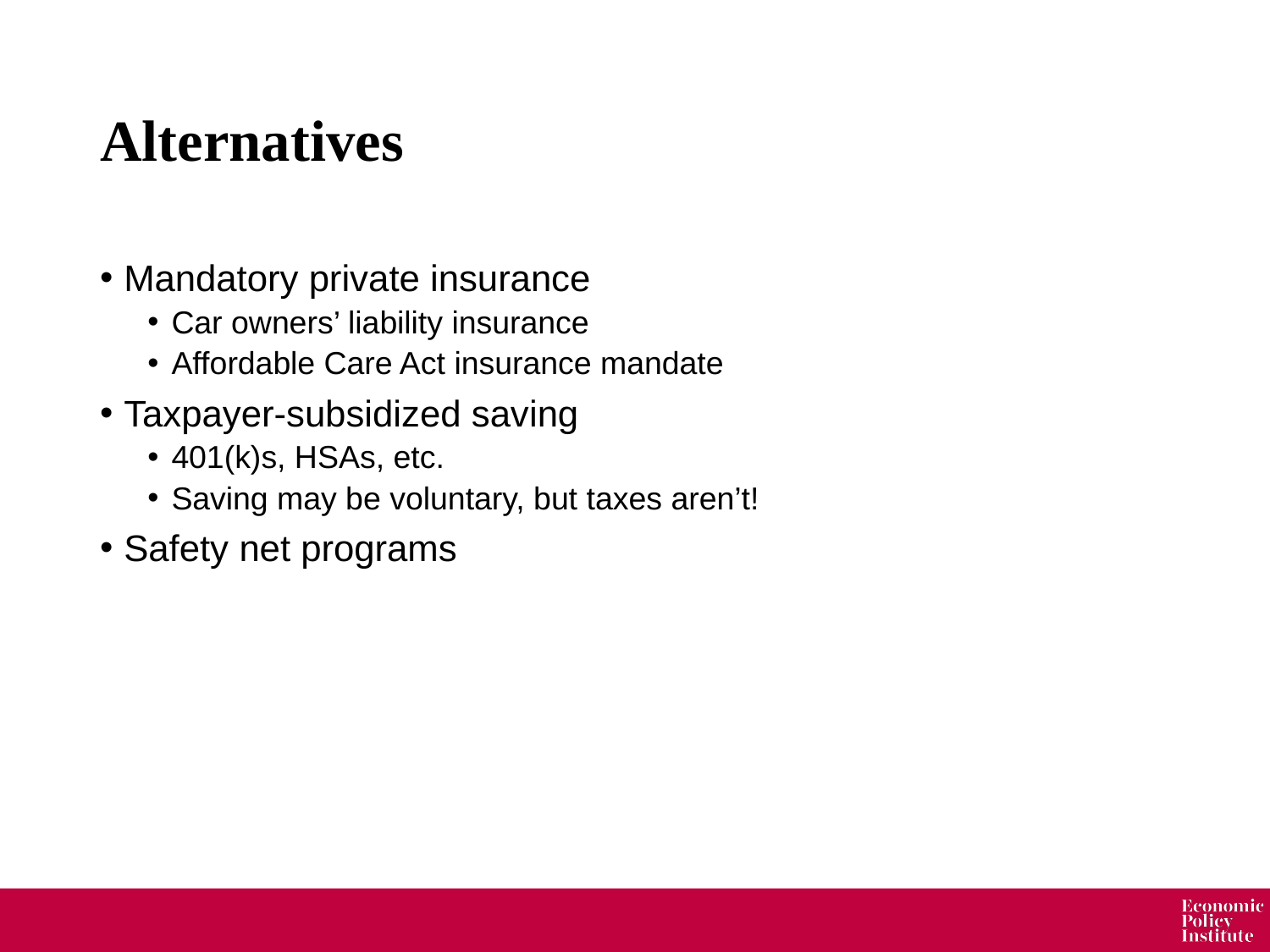

# Alternatives
Mandatory private insurance
Car owners’ liability insurance
Affordable Care Act insurance mandate
Taxpayer-subsidized saving
401(k)s, HSAs, etc.
Saving may be voluntary, but taxes aren’t!
Safety net programs